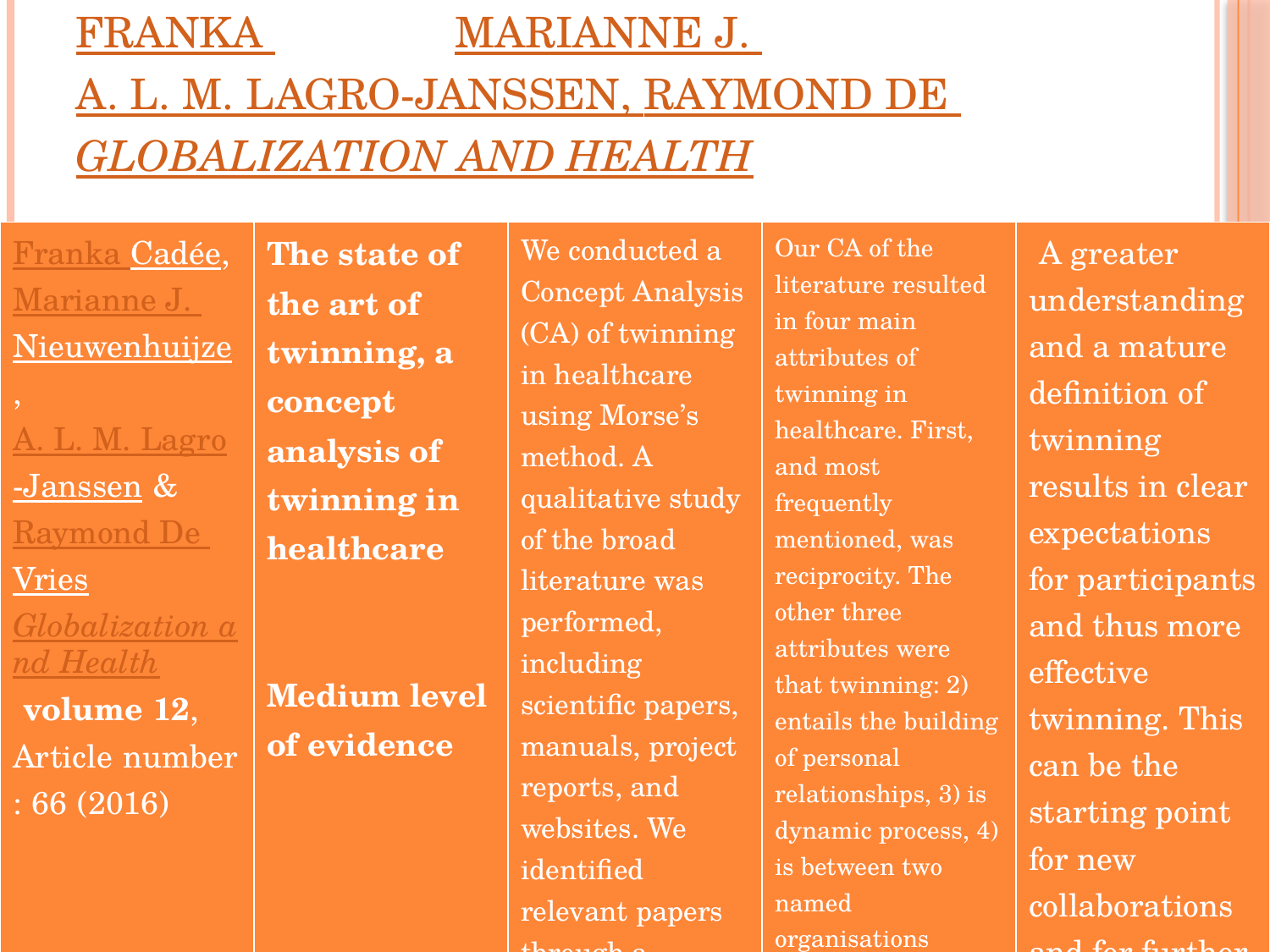

# Franka Cadée, Marianne J. Nieuwenhuijze,  A. L. M. Lagro-Janssen, Raymond De Vries  Globalization and Health
| Franka Cadée,  Marianne J. Nieuwenhuijze,  A. L. M. Lagro-Janssen &  Raymond De Vries  Globalization and Health volume 12, Article number: 66 (2016) | The state of the art of twinning, a concept analysis of twinning in healthcare Medium level of evidence | We conducted a Concept Analysis (CA) of twinning in healthcare using Morse’s method. A qualitative study of the broad literature was performed, including scientific papers, manuals, project reports, and websites. We identified relevant papers through a systematic search using scientific databases, backtracking of references, and experts in the field | Our CA of the literature resulted in four main attributes of twinning in healthcare. First, and most frequently mentioned, was reciprocity. The other three attributes were that twinning: 2) entails the building of personal relationships, 3) is dynamic process, 4) is between two named organisations across different cultures. The literature also indicated that these four attributes, and especially reciprocity, can have an empowering effect on healthcare professionals | A greater understanding and a mature definition of twinning results in clear expectations for participants and thus more effective twinning. This can be the starting point for new collaborations and for further international studies on the effect of twinning in healthcare. |
| --- | --- | --- | --- | --- |